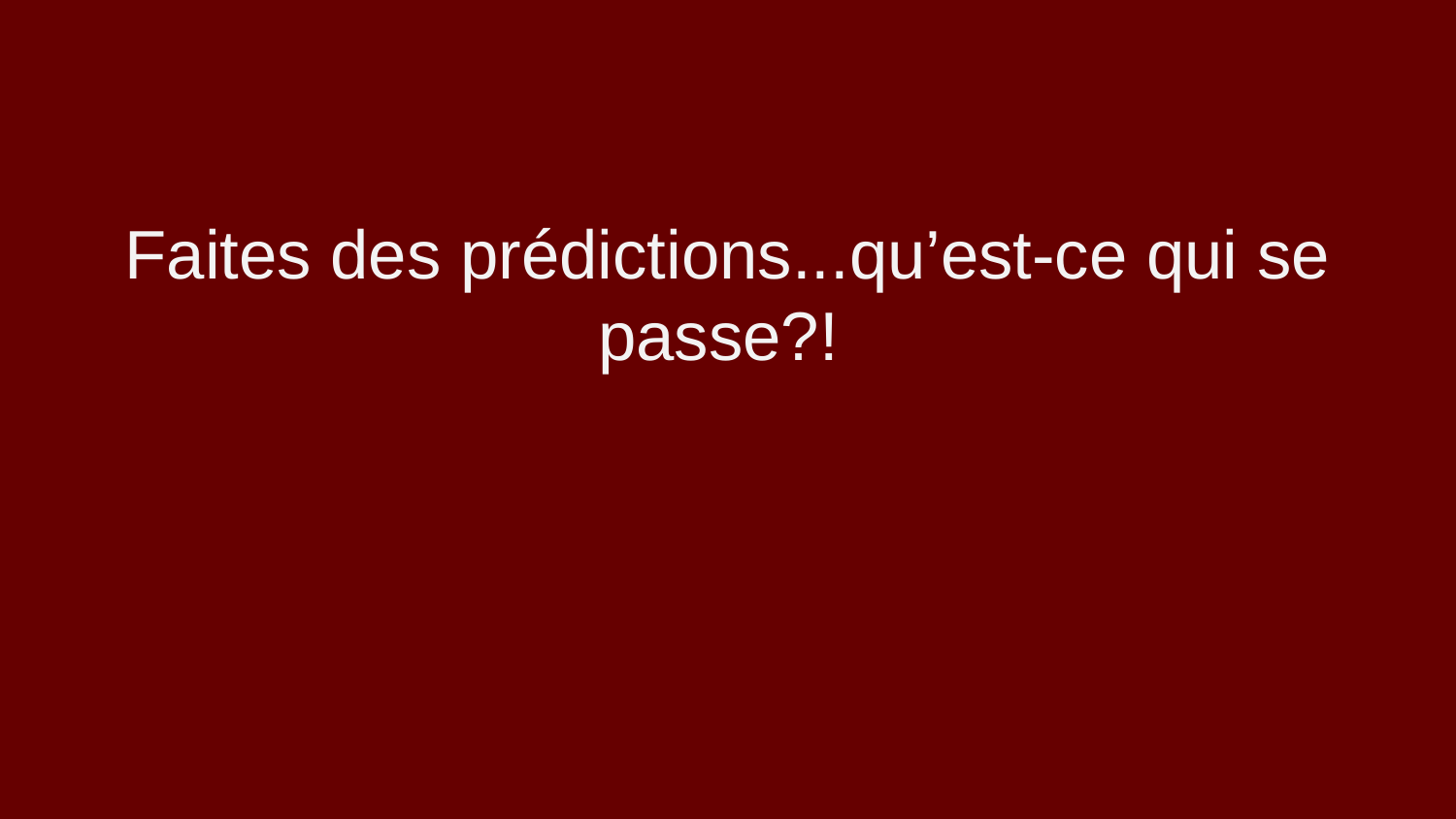

# Faites des prédictions...qu’est-ce qui se passe?!